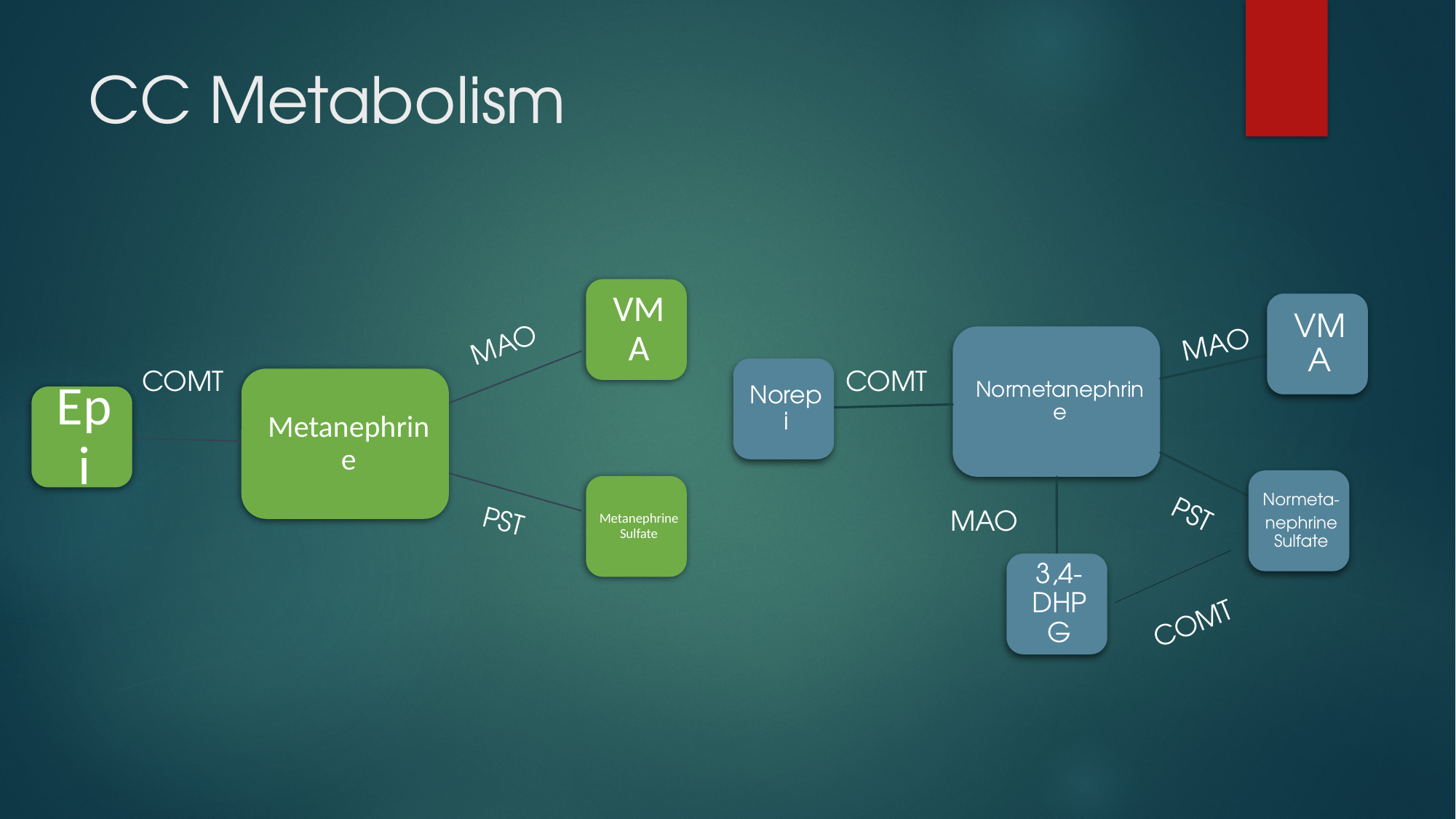

# CC Metabolism
Metanephrine
Epi
VMA
Metanephrine Sulfate
Normetanephrine
Norepi
VMA
Normeta-
nephrine Sulfate
3,4-DHPG
MAO
MAO
COMT
COMT
PST
PST
MAO
COMT